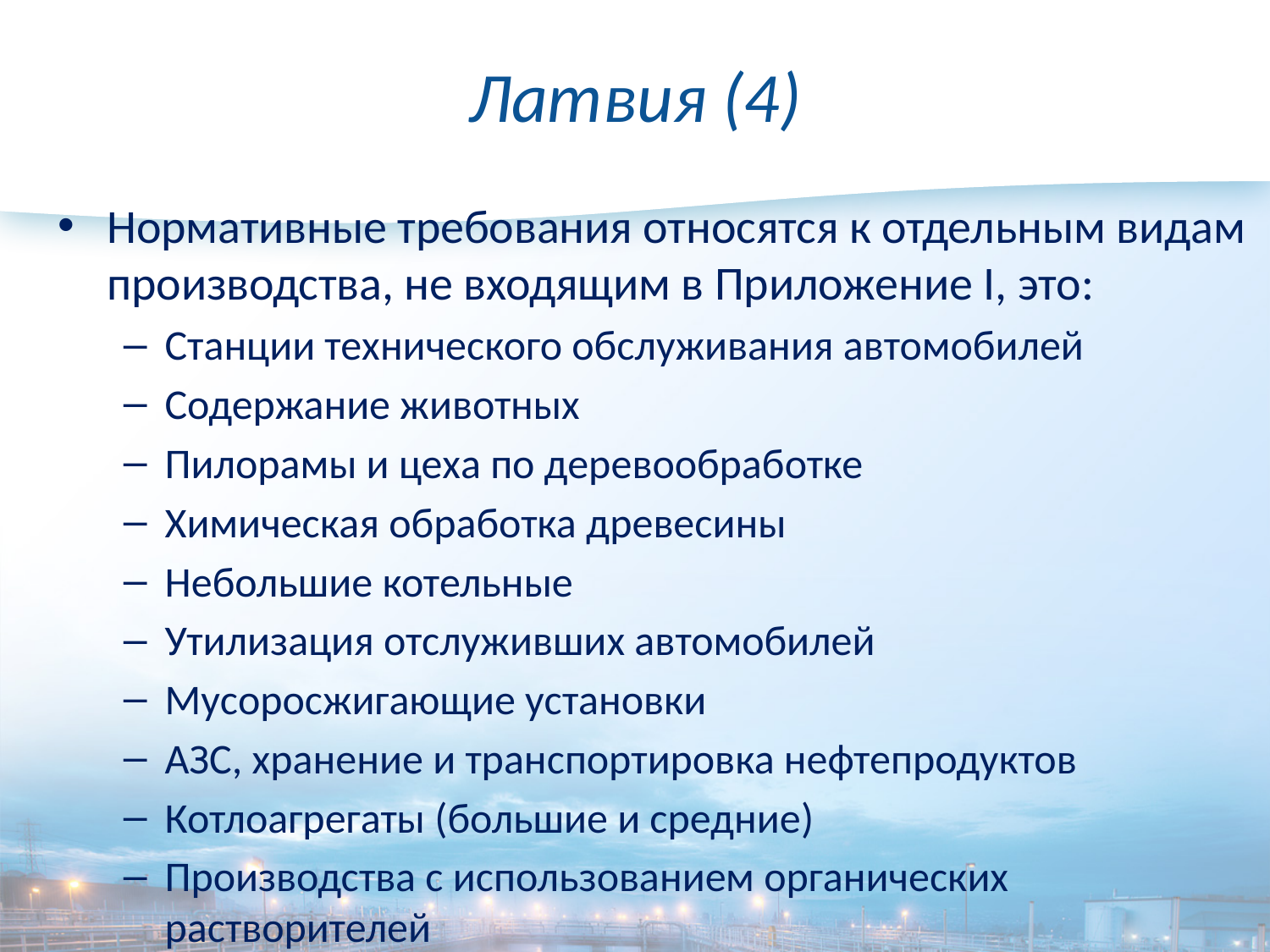

# Латвия (4)
Нормативные требования относятся к отдельным видам производства, не входящим в Приложение I, это:
Станции технического обслуживания автомобилей
Содержание животных
Пилорамы и цеха по деревообработке
Химическая обработка древесины
Небольшие котельные
Утилизация отслуживших автомобилей
Мусоросжигающие установки
АЗС, хранение и транспортировка нефтепродуктов
Котлоагрегаты (большие и средние)
Производства с использованием органических растворителей